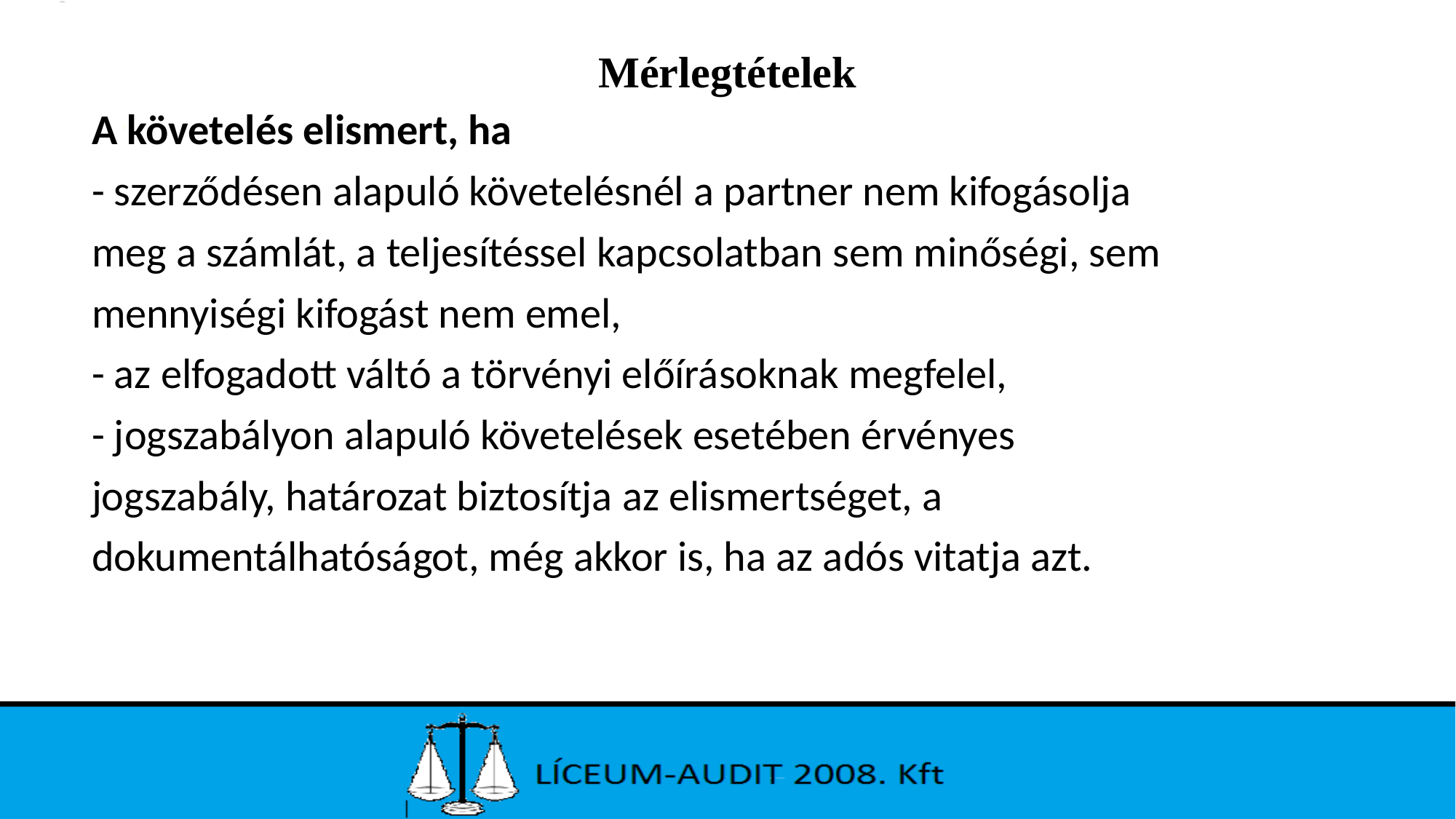

# Mérlegtételek
A követelés elismert, ha
- szerződésen alapuló követelésnél a partner nem kifogásolja
meg a számlát, a teljesítéssel kapcsolatban sem minőségi, sem
mennyiségi kifogást nem emel,
- az elfogadott váltó a törvényi előírásoknak megfelel,
- jogszabályon alapuló követelések esetében érvényes
jogszabály, határozat biztosítja az elismertséget, a
dokumentálhatóságot, még akkor is, ha az adós vitatja azt.